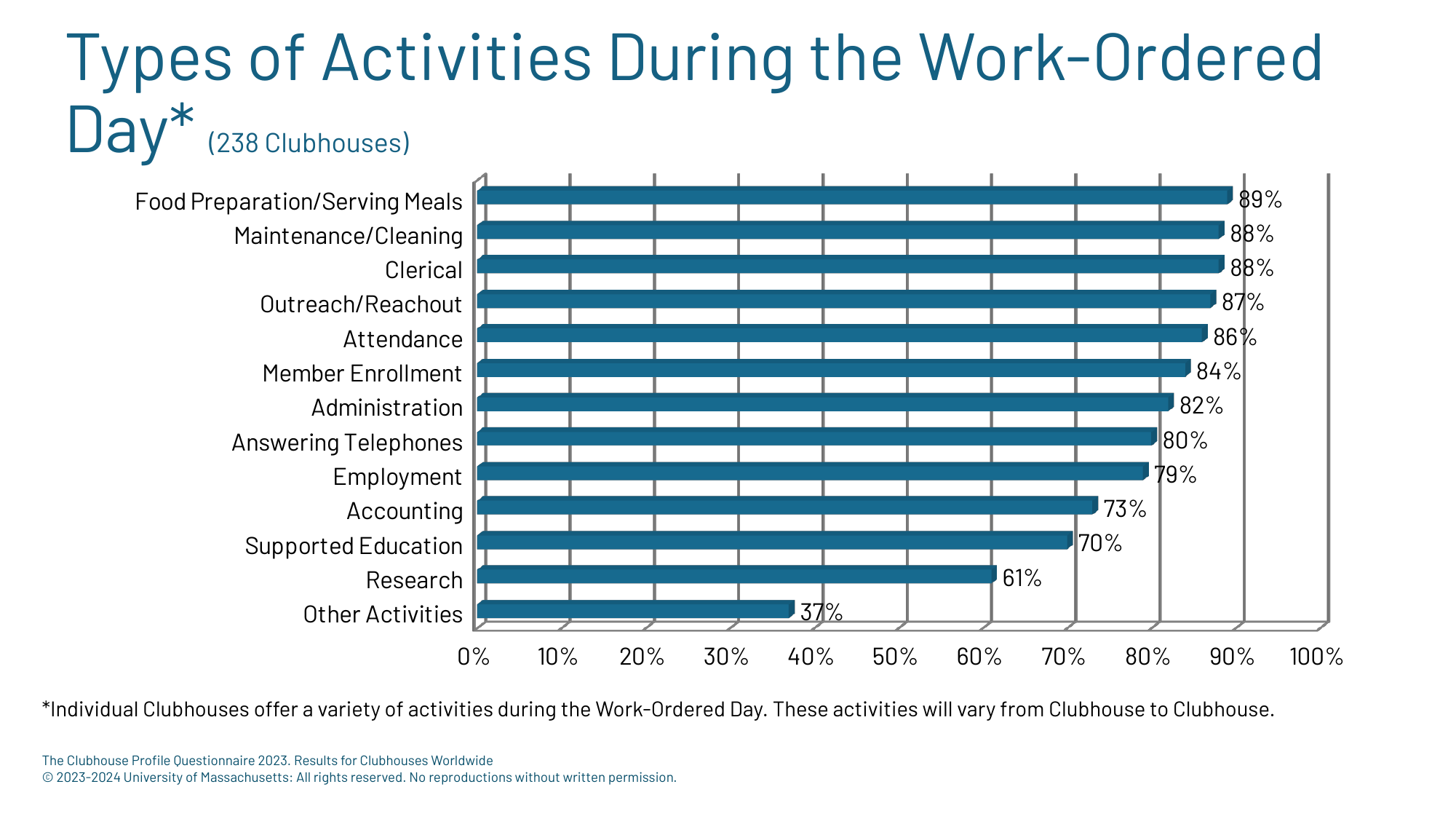

# Types of Activities During the Work-Ordered Day* (238 Clubhouses)

[unsupported chart]

*Individual Clubhouses offer a variety of activities during the Work-Ordered Day. These activities will vary from Clubhouse to Clubhouse.
The Clubhouse Profile Questionnaire 2023. Results for Clubhouses Worldwide
© 2023-2024 University of Massachusetts: All rights reserved. No reproductions without written permission.